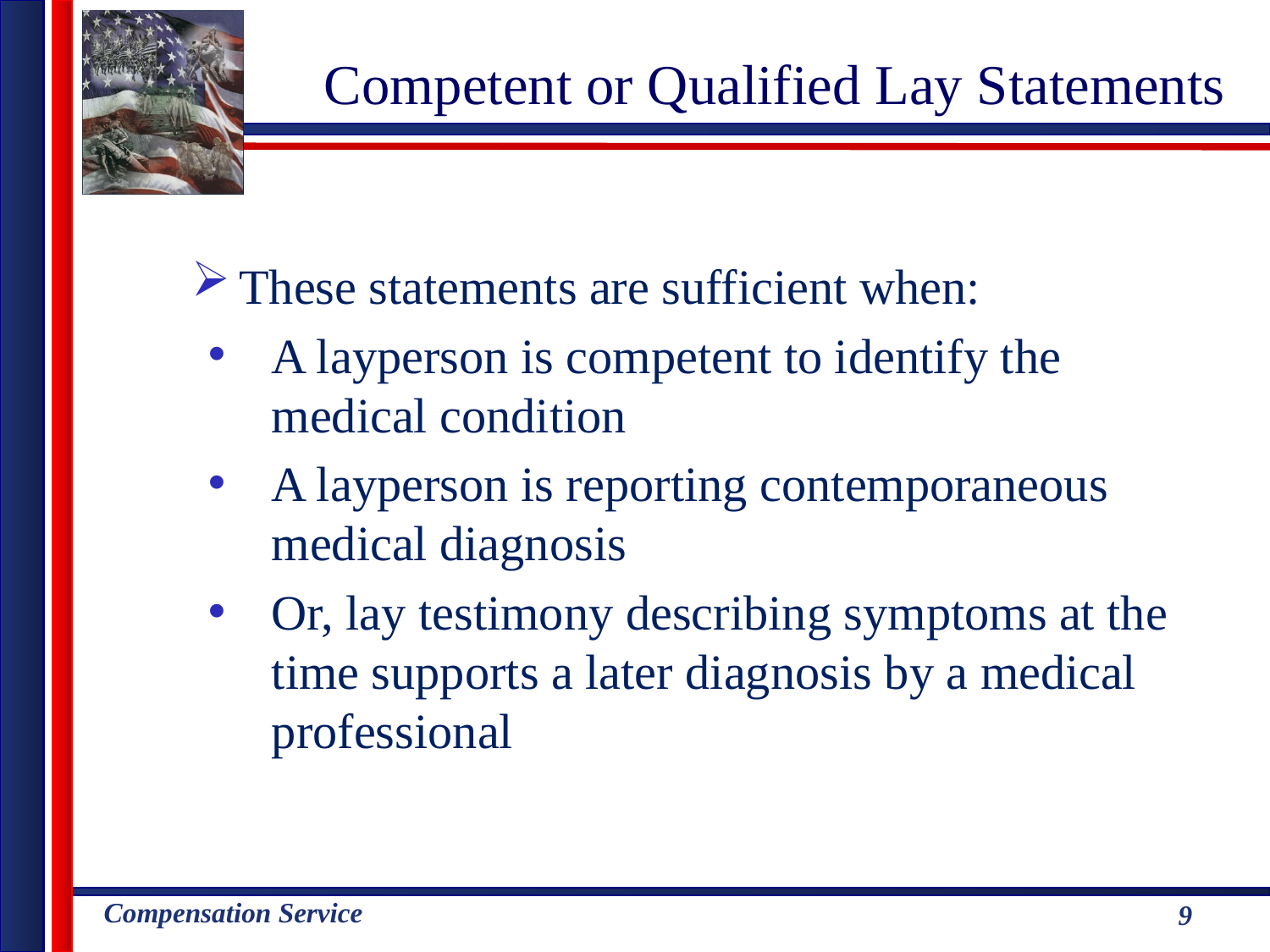

# Competent or Qualified Lay Statements
These statements are sufficient when:
A layperson is competent to identify the medical condition
A layperson is reporting contemporaneous medical diagnosis
Or, lay testimony describing symptoms at the time supports a later diagnosis by a medical professional
9